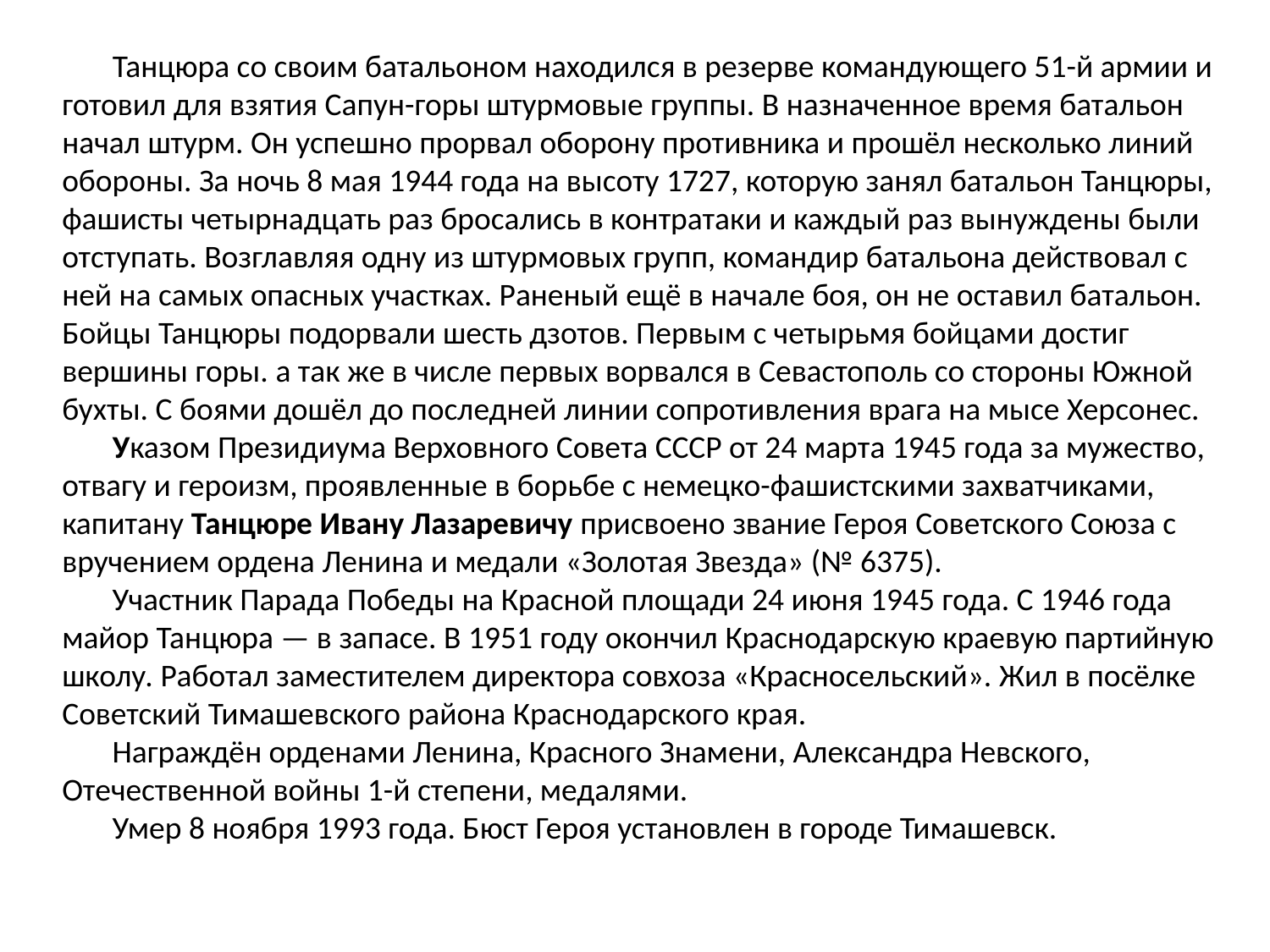

Танцюра со своим батальоном находился в резерве командующего 51-й армии и готовил для взятия Сапун-горы штурмовые группы. В назначенное время батальон начал штурм. Он успешно прорвал оборону противника и прошёл несколько линий обороны. За ночь 8 мая 1944 года на высоту 1727, которую занял батальон Танцюры, фашисты четырнадцать раз бросались в контратаки и каждый раз вынуждены были отступать. Возглавляя одну из штурмовых групп, командир батальона действовал с ней на самых опасных участках. Раненый ещё в начале боя, он не оставил батальон. Бойцы Танцюры подорвали шесть дзотов. Первым с четырьмя бойцами достиг вершины горы. а так же в числе первых ворвался в Севастополь со стороны Южной бухты. С боями дошёл до последней линии сопротивления врага на мысе Херсонес.
       Указом Президиума Верховного Совета СССР от 24 марта 1945 года за мужество, отвагу и героизм, проявленные в борьбе с немецко-фашистскими захватчиками, капитану Танцюре Ивану Лазаревичу присвоено звание Героя Советского Союза с вручением ордена Ленина и медали «Золотая Звезда» (№ 6375).
       Участник Парада Победы на Красной площади 24 июня 1945 года. С 1946 года майор Танцюра — в запасе. В 1951 году окончил Краснодарскую краевую партийную школу. Работал заместителем директора совхоза «Красносельский». Жил в посёлке Советский Тимашевского района Краснодарского края.
       Награждён орденами Ленина, Красного Знамени, Александра Невского, Отечественной войны 1-й степени, медалями.
       Умер 8 ноября 1993 года. Бюст Героя установлен в городе Тимашевск.